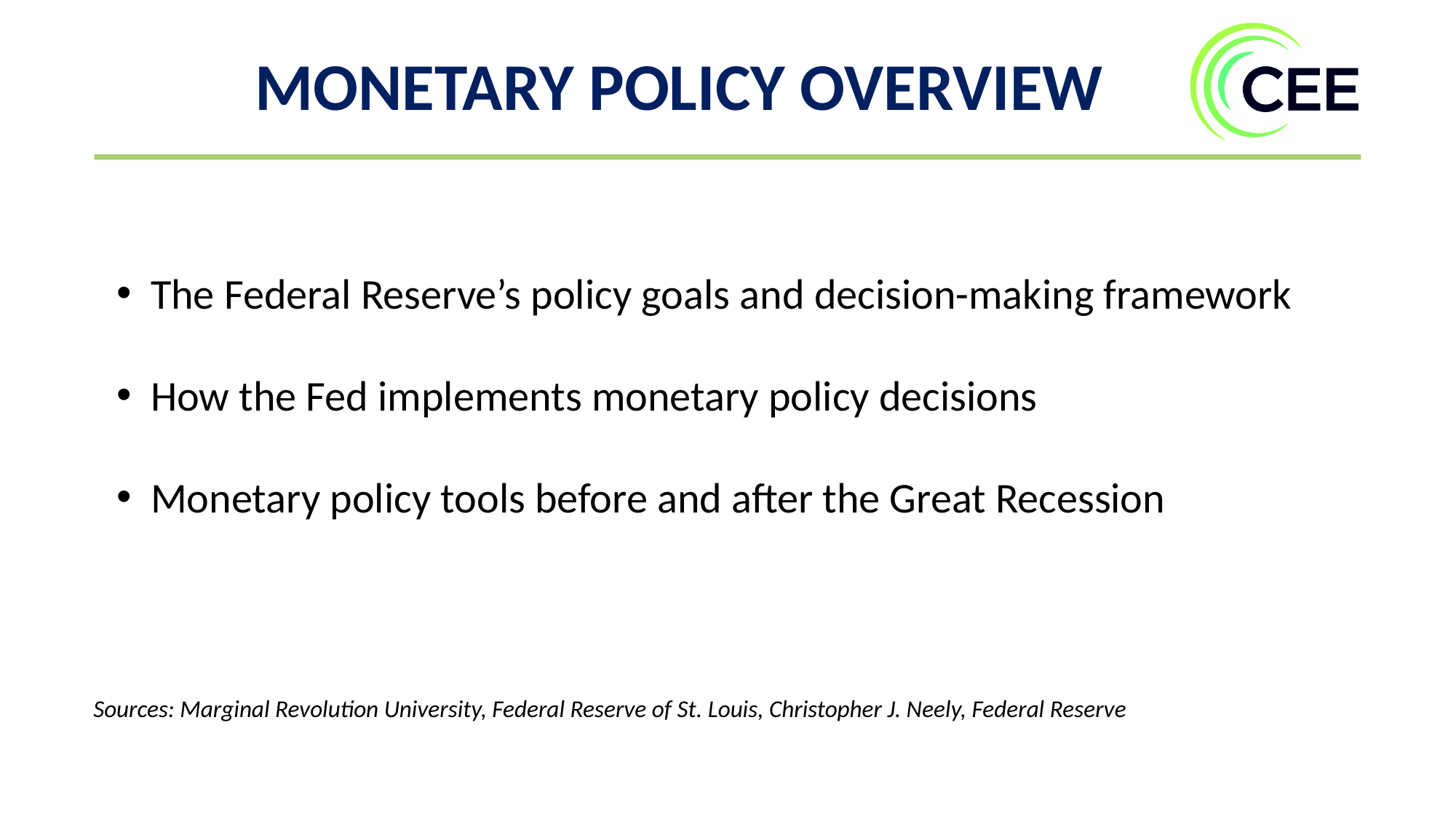

MONETARY POLICY OVERVIEW
The Federal Reserve’s policy goals and decision-making framework
How the Fed implements monetary policy decisions
Monetary policy tools before and after the Great Recession
Sources: Marginal Revolution University, Federal Reserve of St. Louis, Christopher J. Neely, Federal Reserve